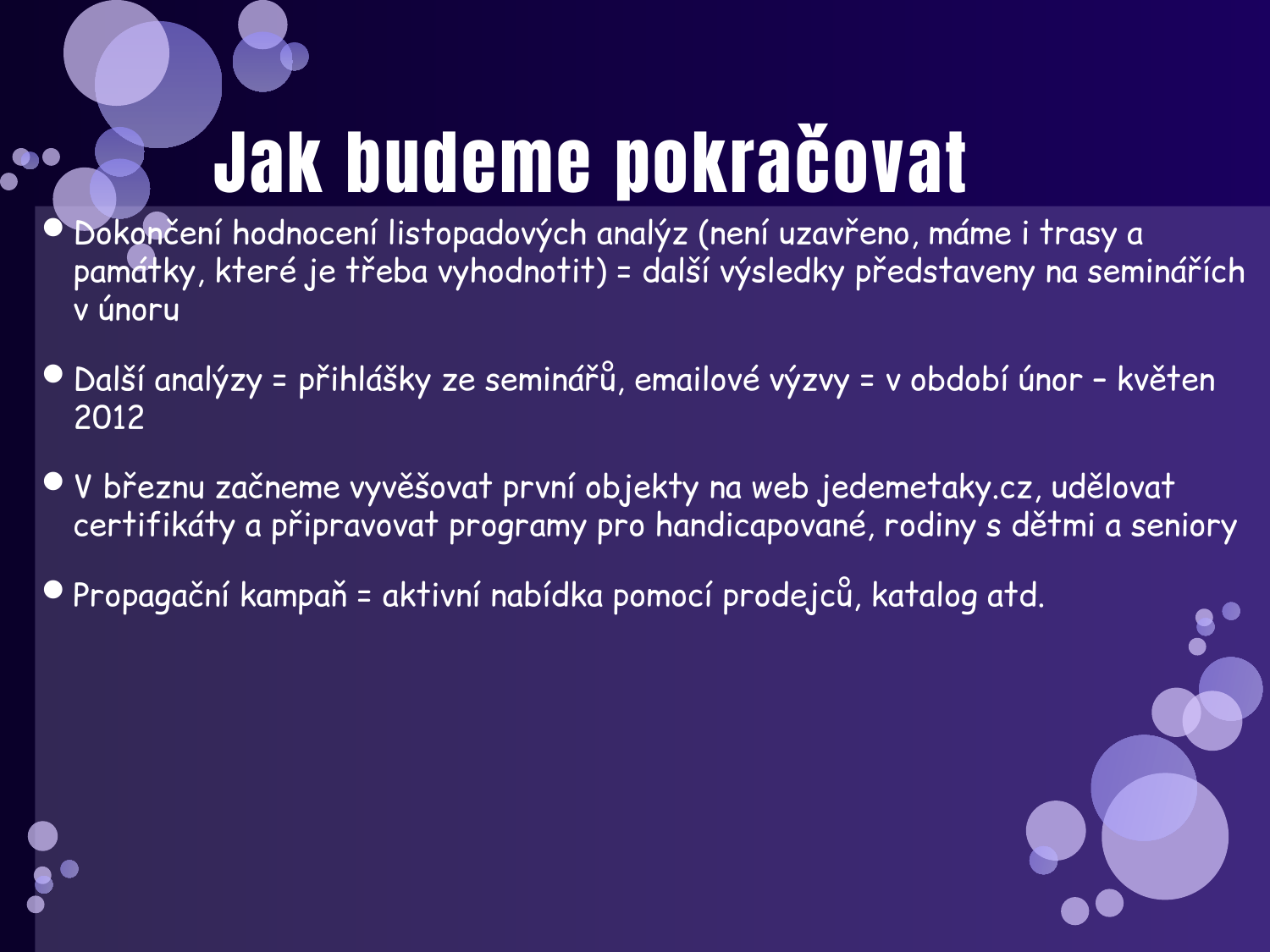

# Jak budeme pokračovat
Dokončení hodnocení listopadových analýz (není uzavřeno, máme i trasy a památky, které je třeba vyhodnotit) = další výsledky představeny na seminářích v únoru
Další analýzy = přihlášky ze seminářů, emailové výzvy = v období únor – květen 2012
V březnu začneme vyvěšovat první objekty na web jedemetaky.cz, udělovat certifikáty a připravovat programy pro handicapované, rodiny s dětmi a seniory
Propagační kampaň = aktivní nabídka pomocí prodejců, katalog atd.